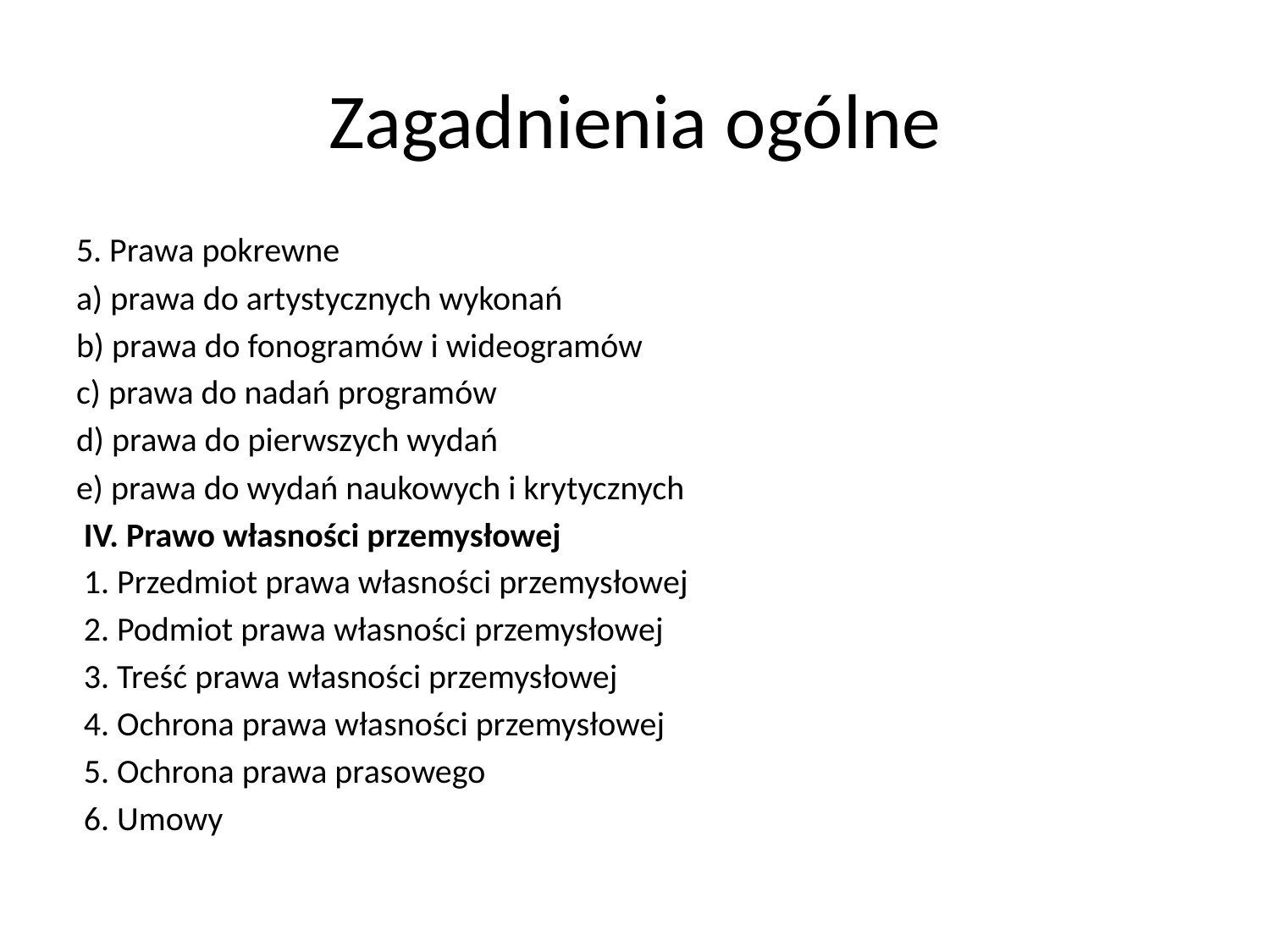

# Zagadnienia ogólne
5. Prawa pokrewne
a) prawa do artystycznych wykonań
b) prawa do fonogramów i wideogramów
c) prawa do nadań programów
d) prawa do pierwszych wydań
e) prawa do wydań naukowych i krytycznych
 IV. Prawo własności przemysłowej
 1. Przedmiot prawa własności przemysłowej
 2. Podmiot prawa własności przemysłowej
 3. Treść prawa własności przemysłowej
 4. Ochrona prawa własności przemysłowej
 5. Ochrona prawa prasowego
 6. Umowy